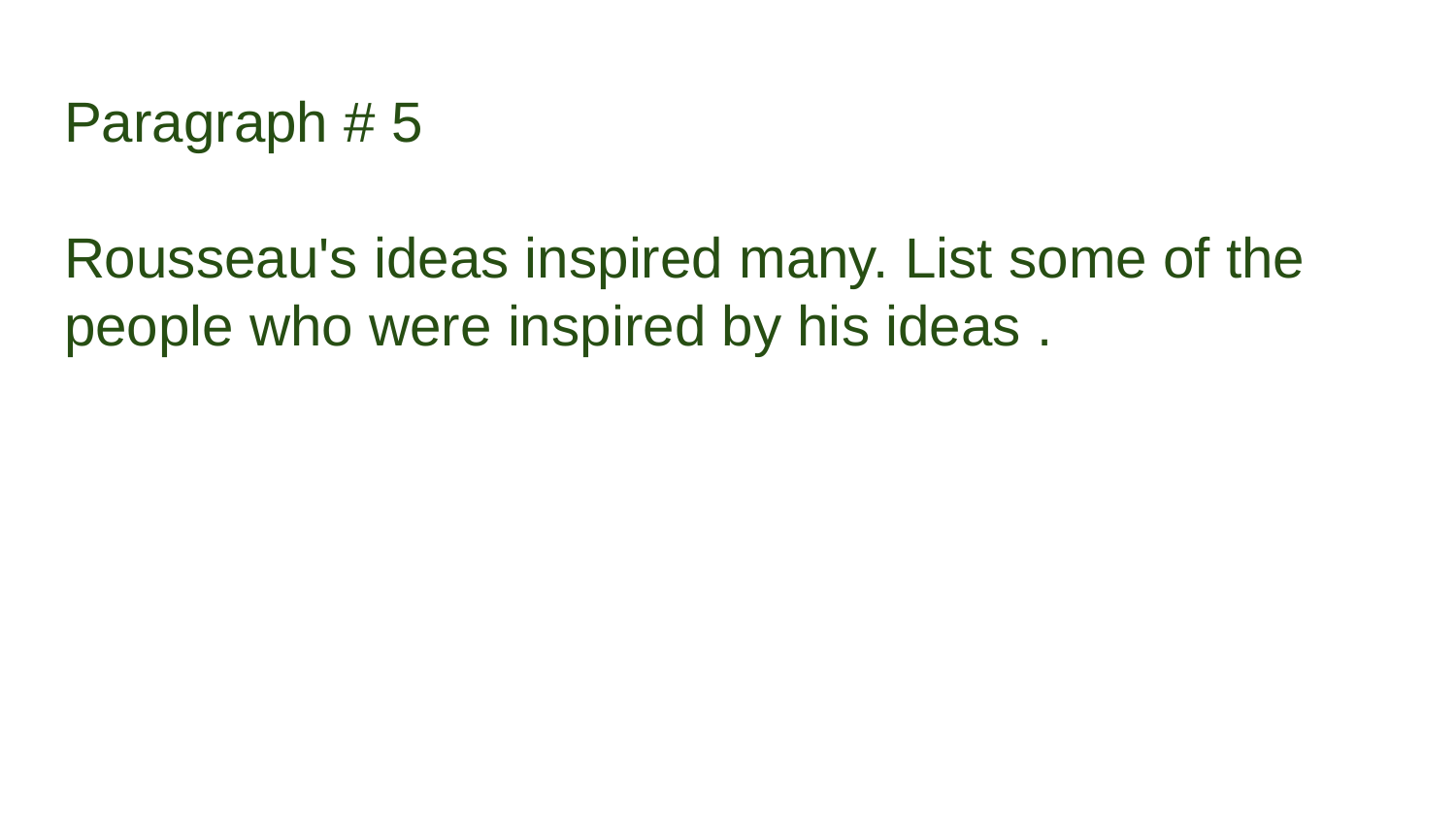

# Paragraph # 5

Rousseau's ideas inspired many. List some of the people who were inspired by his ideas .